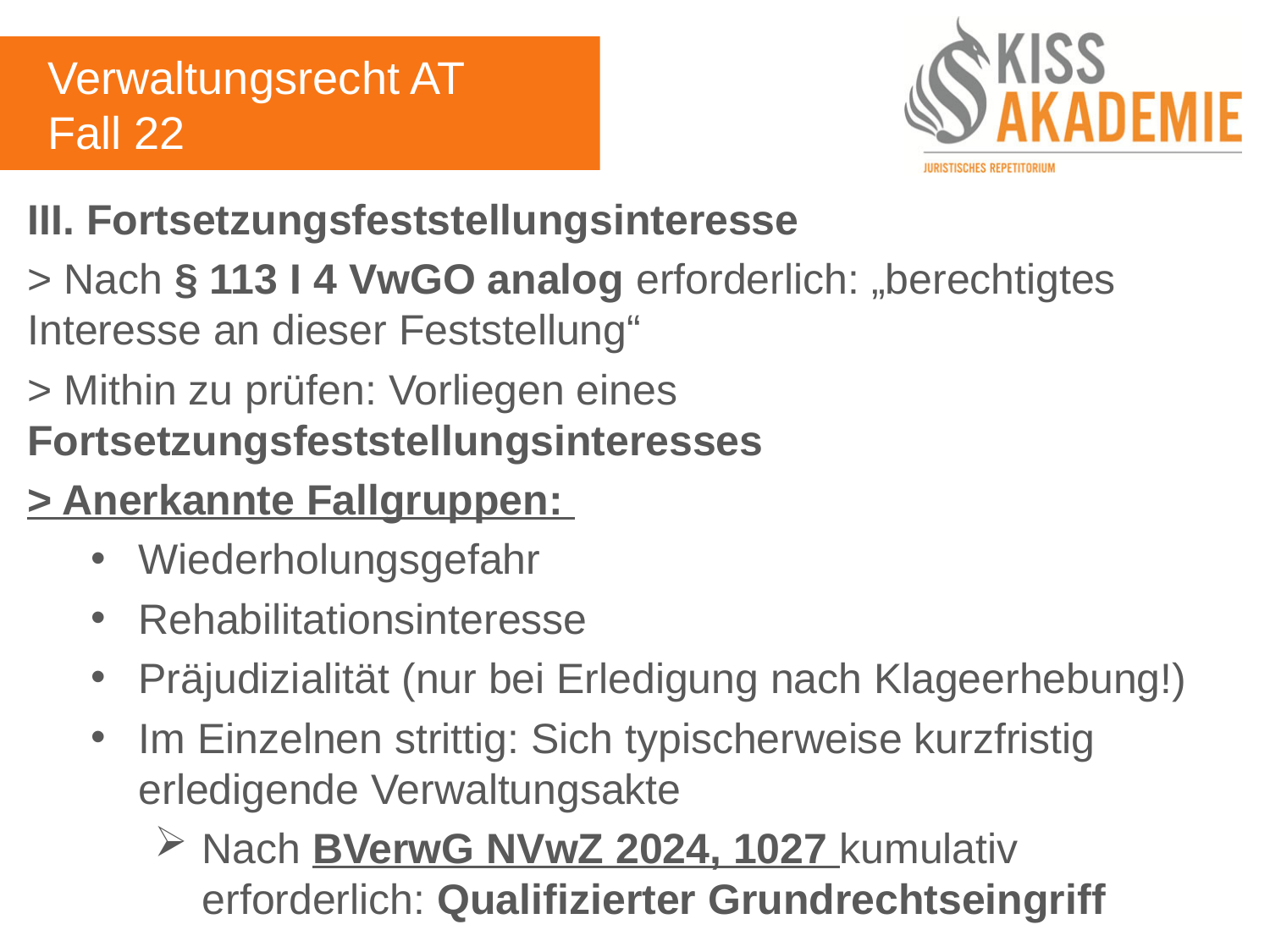

Verwaltungsrecht AT
Fall 22
III. Fortsetzungsfeststellungsinteresse
> Nach § 113 I 4 VwGO analog erforderlich: „berechtigtes Interesse an dieser Feststellung“
> Mithin zu prüfen: Vorliegen eines Fortsetzungsfeststellungsinteresses
> Anerkannte Fallgruppen:
Wiederholungsgefahr
Rehabilitationsinteresse
Präjudizialität (nur bei Erledigung nach Klageerhebung!)
Im Einzelnen strittig: Sich typischerweise kurzfristig erledigende Verwaltungsakte
Nach BVerwG NVwZ 2024, 1027 kumulativ erforderlich: Qualifizierter Grundrechtseingriff